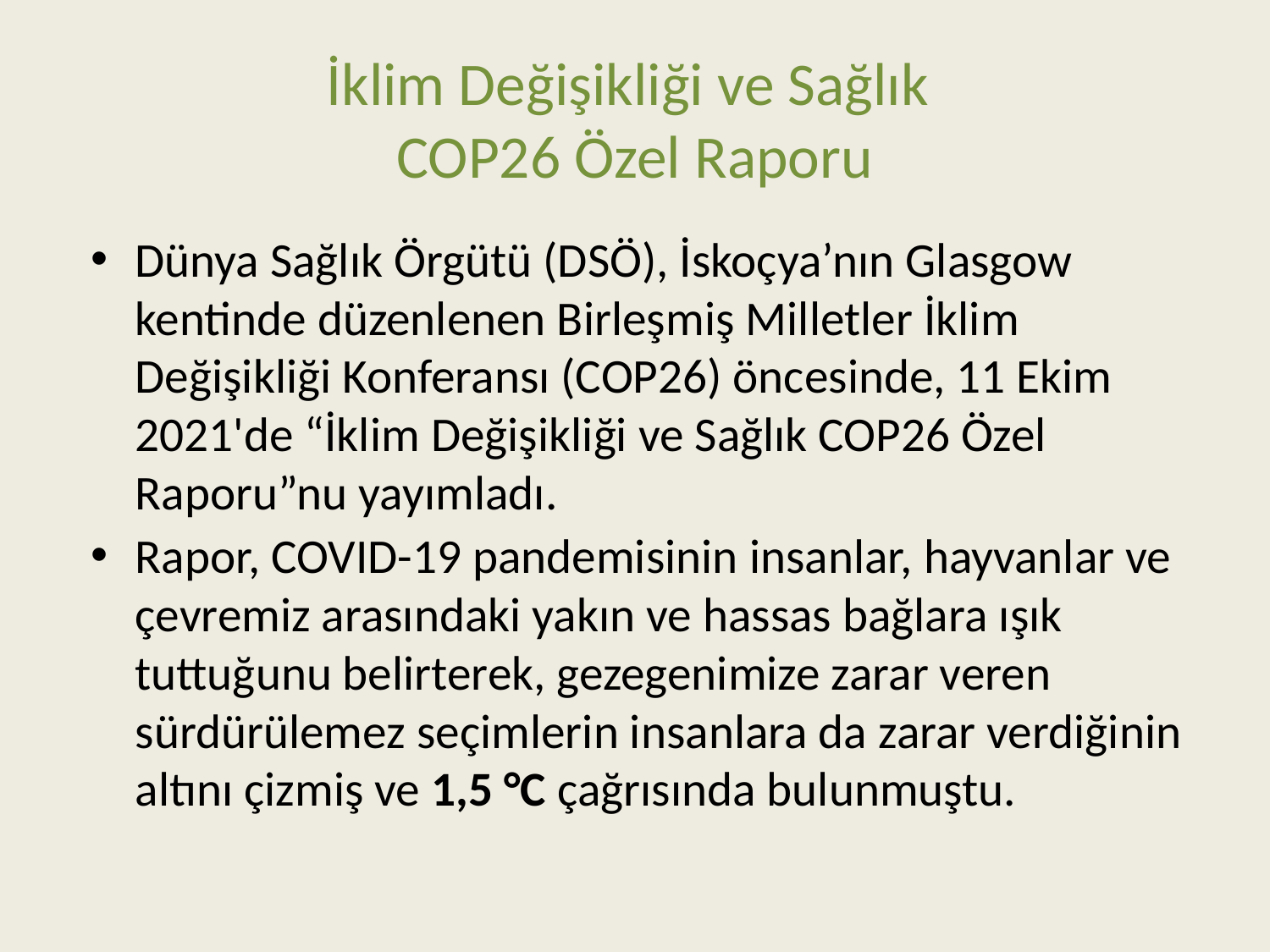

# İklim Değişikliği ve Sağlık COP26 Özel Raporu
Dünya Sağlık Örgütü (DSÖ), İskoçya’nın Glasgow kentinde düzenlenen Birleşmiş Milletler İklim Değişikliği Konferansı (COP26) öncesinde, 11 Ekim 2021'de “İklim Değişikliği ve Sağlık COP26 Özel Raporu”nu yayımladı.
Rapor, COVID-19 pandemisinin insanlar, hayvanlar ve çevremiz arasındaki yakın ve hassas bağlara ışık tuttuğunu belirterek, gezegenimize zarar veren sürdürülemez seçimlerin insanlara da zarar verdiğinin altını çizmiş ve 1,5 °C çağrısında bulunmuştu.